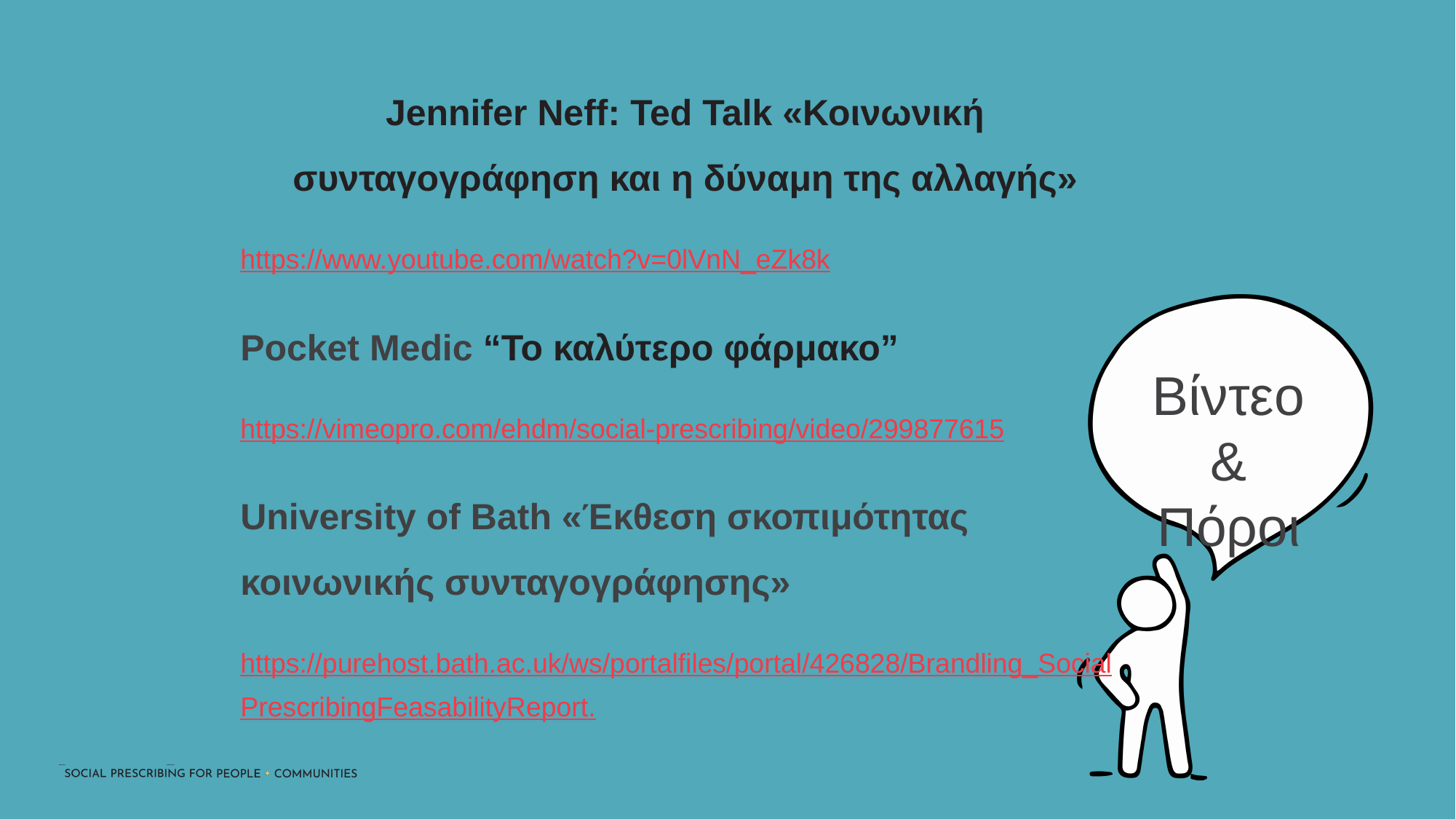

Jennifer Neff: Ted Talk «Κοινωνική συνταγογράφηση και η δύναμη της αλλαγής»
https://www.youtube.com/watch?v=0lVnN_eZk8k
Pocket Medic “Το καλύτερο φάρμακο”
https://vimeopro.com/ehdm/social-prescribing/video/299877615
University of Bath «Έκθεση σκοπιμότητας κοινωνικής συνταγογράφησης»
https://purehost.bath.ac.uk/ws/portalfiles/portal/426828/Brandling_SocialPrescribingFeasabilityReport.

Βίντεο & Πόροι